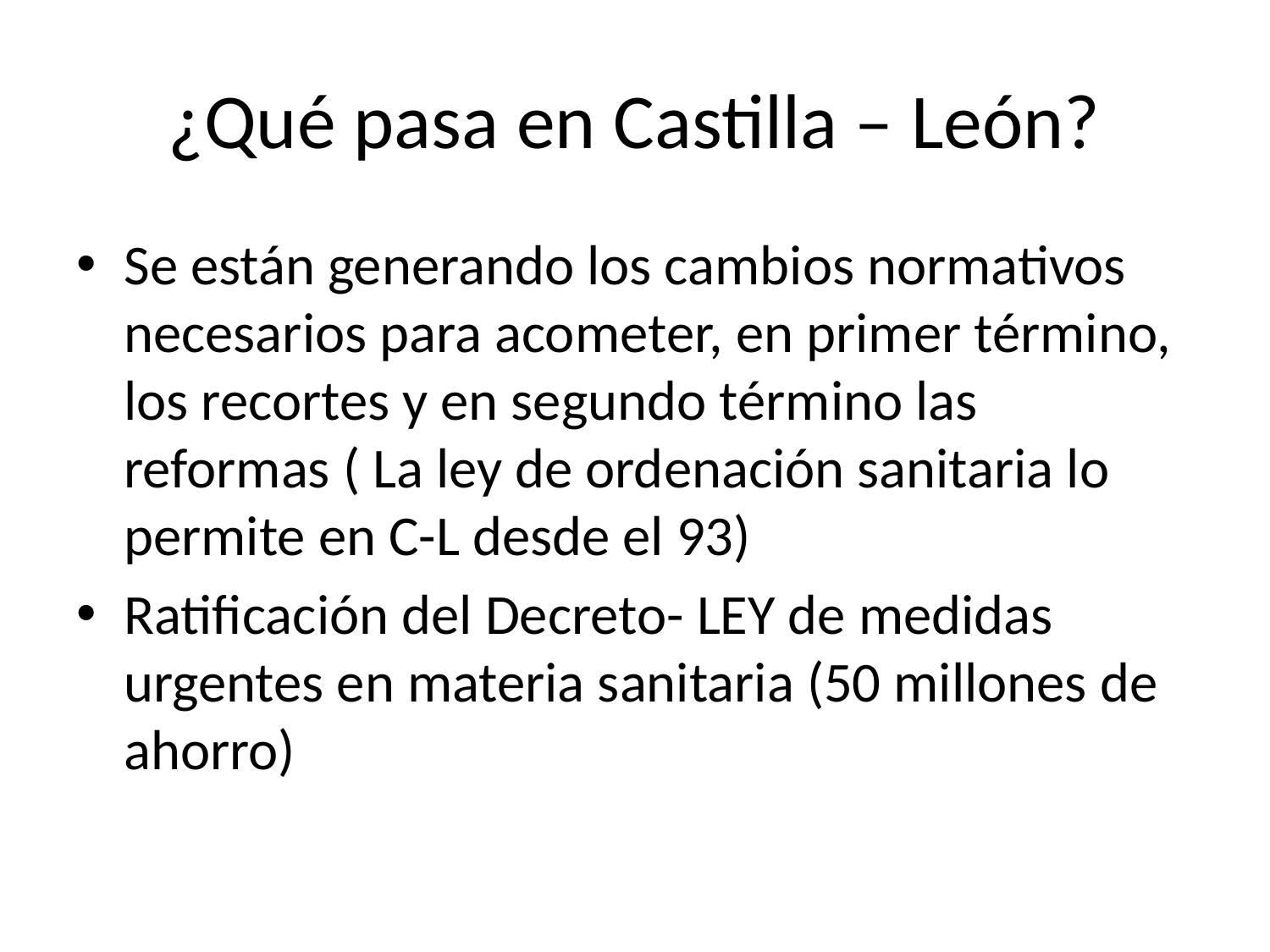

# ¿Qué pasa en Castilla – León?
Se están generando los cambios normativos necesarios para acometer, en primer término, los recortes y en segundo término las reformas ( La ley de ordenación sanitaria lo permite en C-L desde el 93)
Ratificación del Decreto- LEY de medidas urgentes en materia sanitaria (50 millones de ahorro)